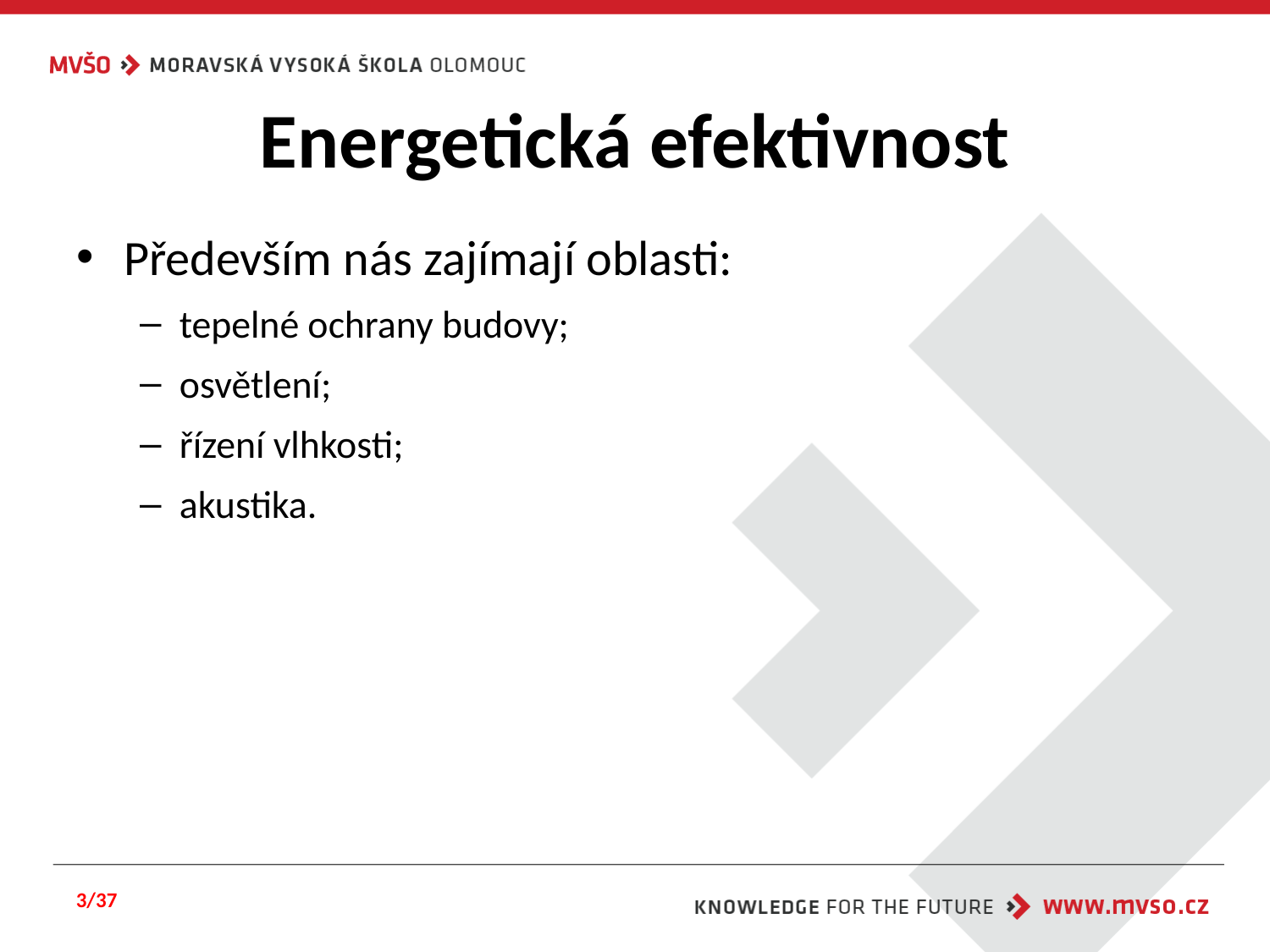

# Energetická efektivnost
Především nás zajímají oblasti:
tepelné ochrany budovy;
osvětlení;
řízení vlhkosti;
akustika.
3/37